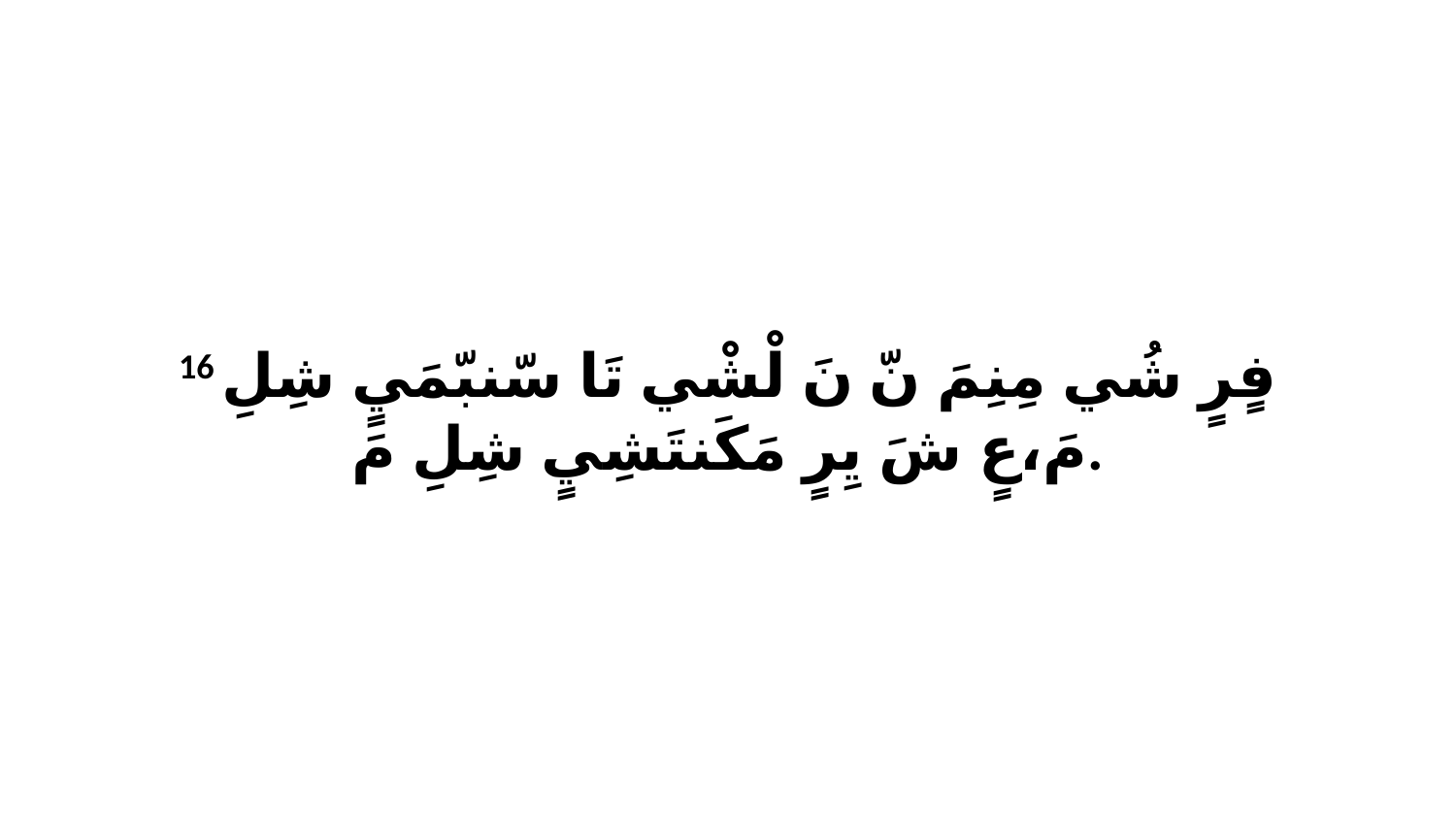

16 فٍرٍ شُي مِنِمَ نّ نَ لْشْي تَا سّنبّمَيٍ شِلِ مَ،عٍ شَ يِرٍ مَكَنتَشِيٍ شِلِ مَ.